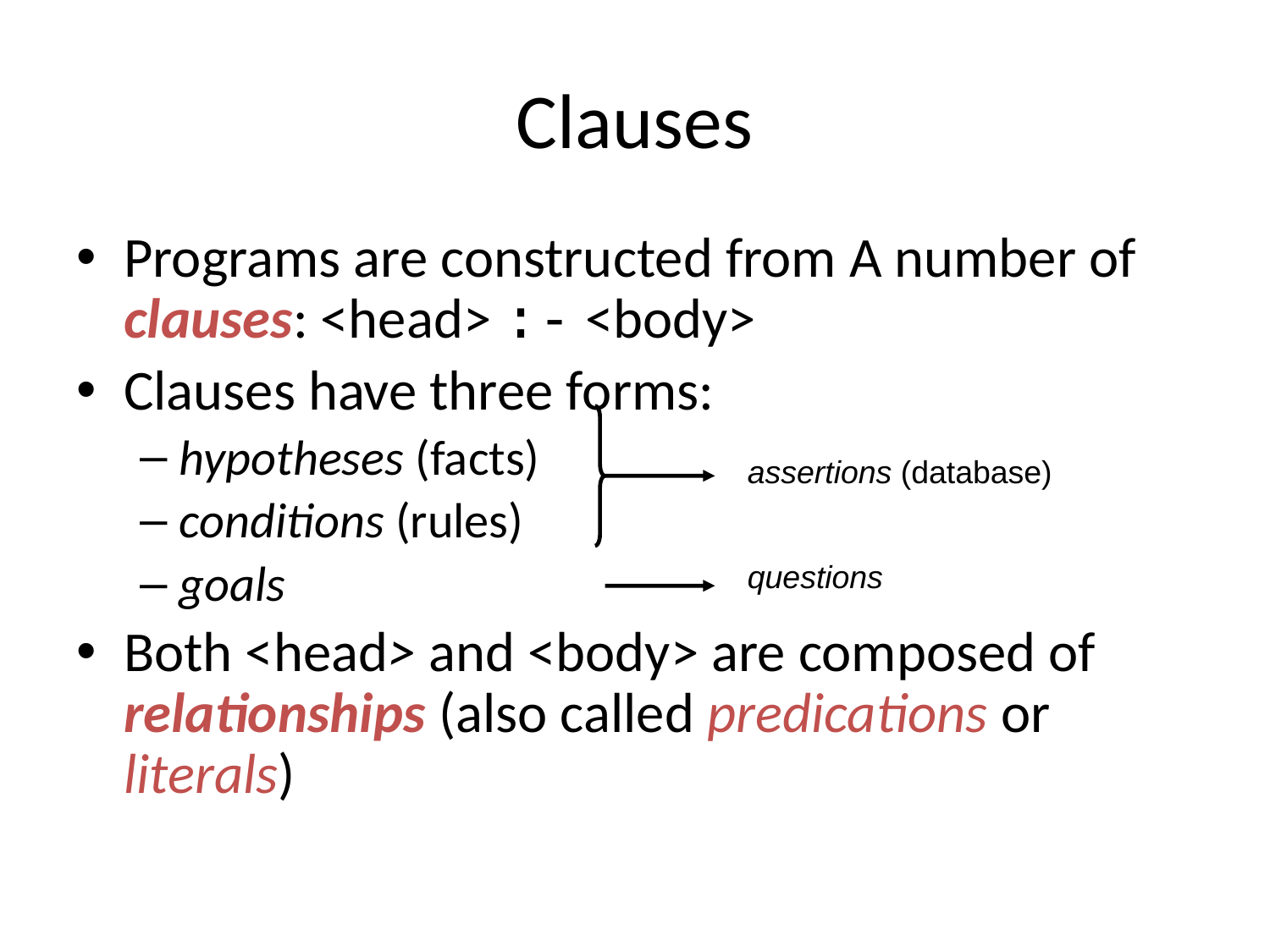

# Clauses
Programs are constructed from A number of clauses: <head> :- <body>
Clauses have three forms:
hypotheses (facts)
conditions (rules)
goals
Both <head> and <body> are composed of relationships (also called predications or literals)

assertions (database)

questions